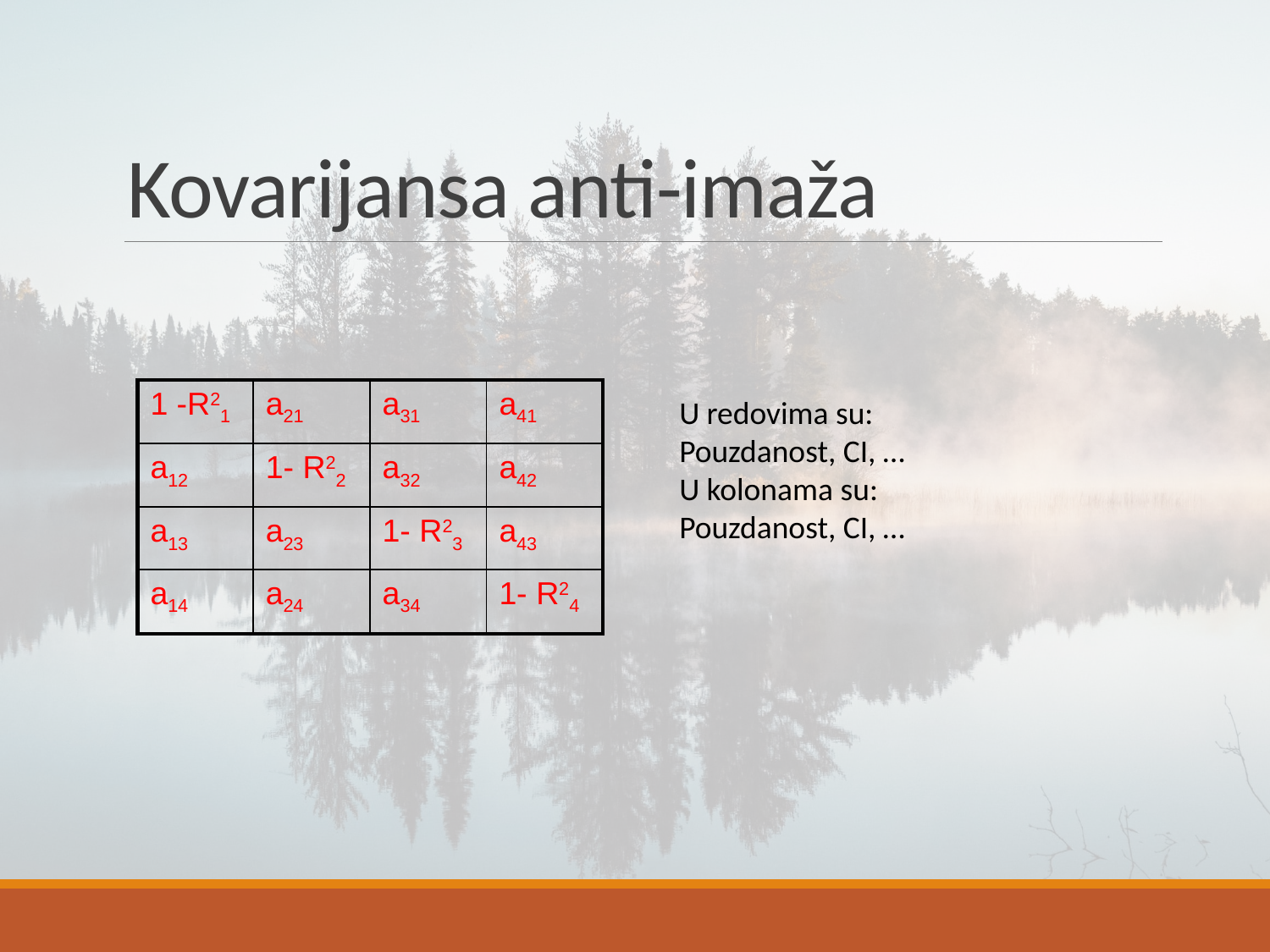

# Kovarijansa anti-imaža
| 1 -R21 | a21 | a31 | a41 |
| --- | --- | --- | --- |
| a12 | 1- R22 | a32 | a42 |
| a13 | a23 | 1- R23 | a43 |
| a14 | a24 | a34 | 1- R24 |
U redovima su:
Pouzdanost, CI, …
U kolonama su:
Pouzdanost, CI, …